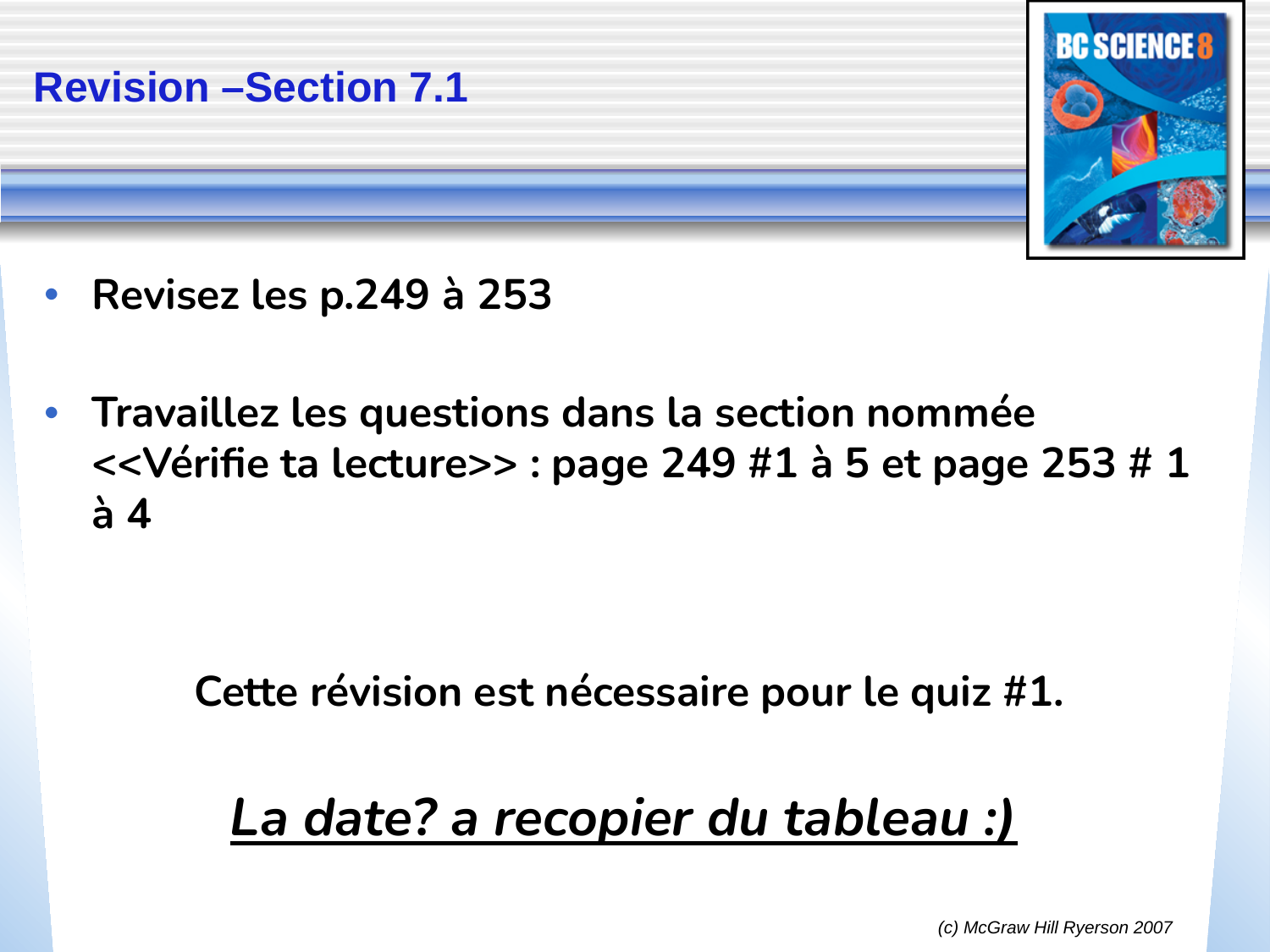

# Revision –Section 7.1
Revisez les p.249 à 253

Travaillez les questions dans la section nommée <<Vérifie ta lecture>> : page 249 #1 à 5 et page 253 # 1 à 4

Cette révision est nécessaire pour le quiz #1.

La date? a recopier du tableau :)

(c) McGraw Hill Ryerson 2007